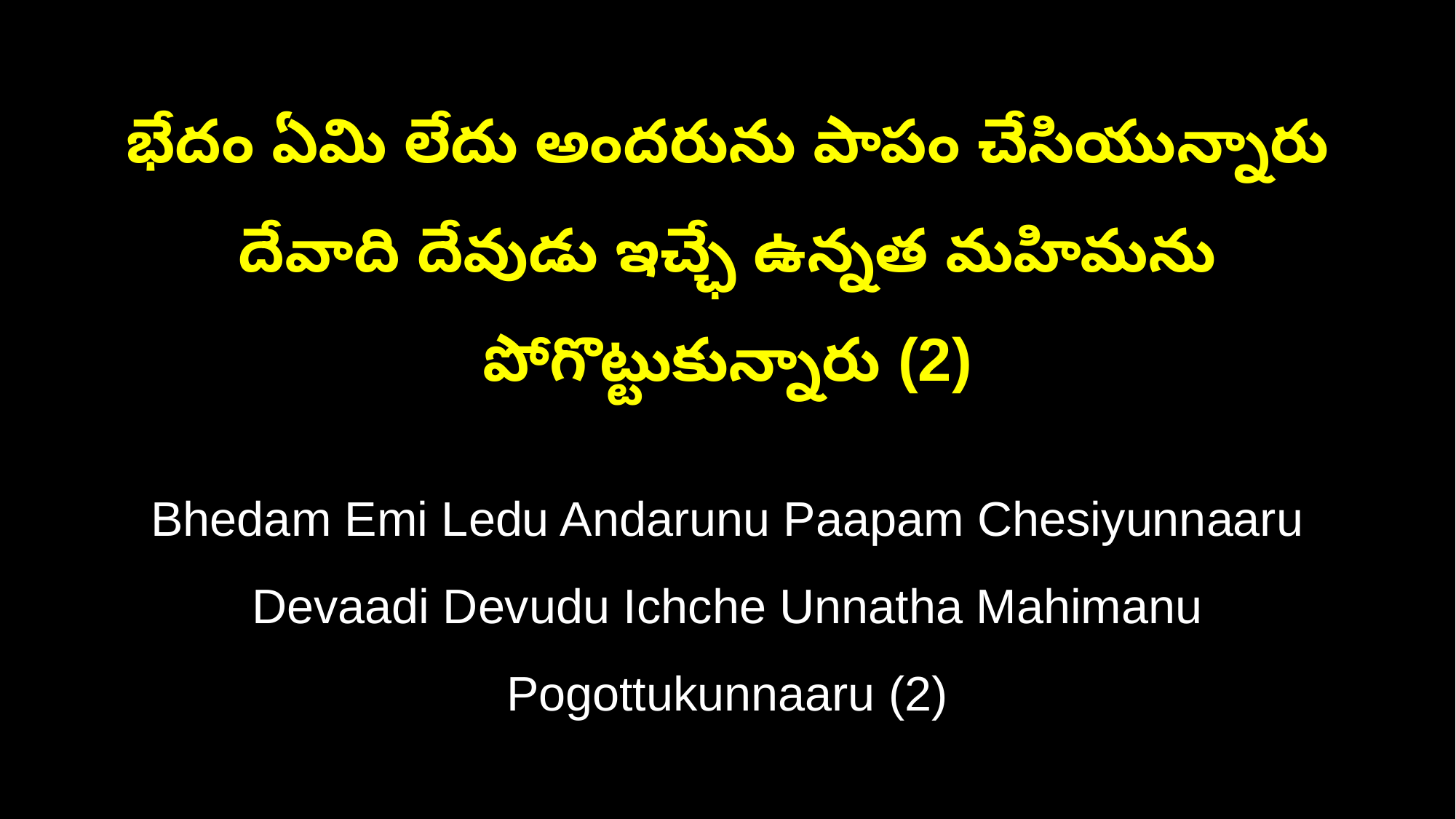

భేదం ఏమి లేదు అందరును పాపం చేసియున్నారు
దేవాది దేవుడు ఇచ్ఛే ఉన్నత మహిమను పోగొట్టుకున్నారు (2)
Bhedam Emi Ledu Andarunu Paapam Chesiyunnaaru
Devaadi Devudu Ichche Unnatha Mahimanu Pogottukunnaaru (2)